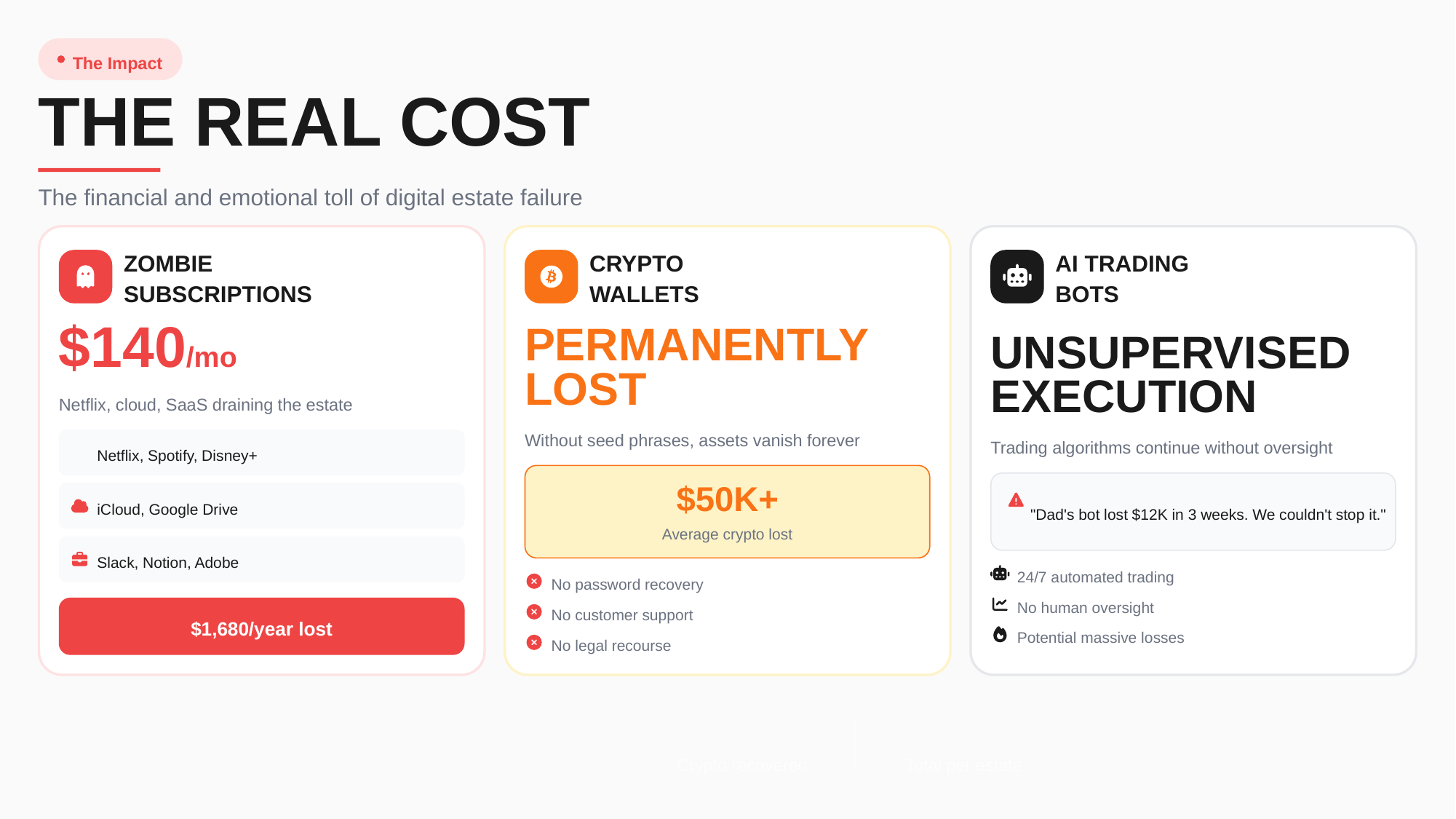

The Impact

THE REAL COST

The financial and emotional toll of digital estate failure

ZOMBIE
SUBSCRIPTIONS
CRYPTO
WALLETS
AI TRADING
BOTS

$140/mo
PERMANENTLY
LOST
UNSUPERVISED
EXECUTION
Netflix, cloud, SaaS draining the estate
Without seed phrases, assets vanish forever

Trading algorithms continue without oversight
Netflix, Spotify, Disney+

$50K+

"Dad's bot lost $12K in 3 weeks. We couldn't stop it."

iCloud, Google Drive

Average crypto lost

Slack, Notion, Adobe

24/7 automated trading

No password recovery

No human oversight

No customer support

$1,680/year lost
Potential massive losses

No legal recourse

Crypto recovered
Total per estate